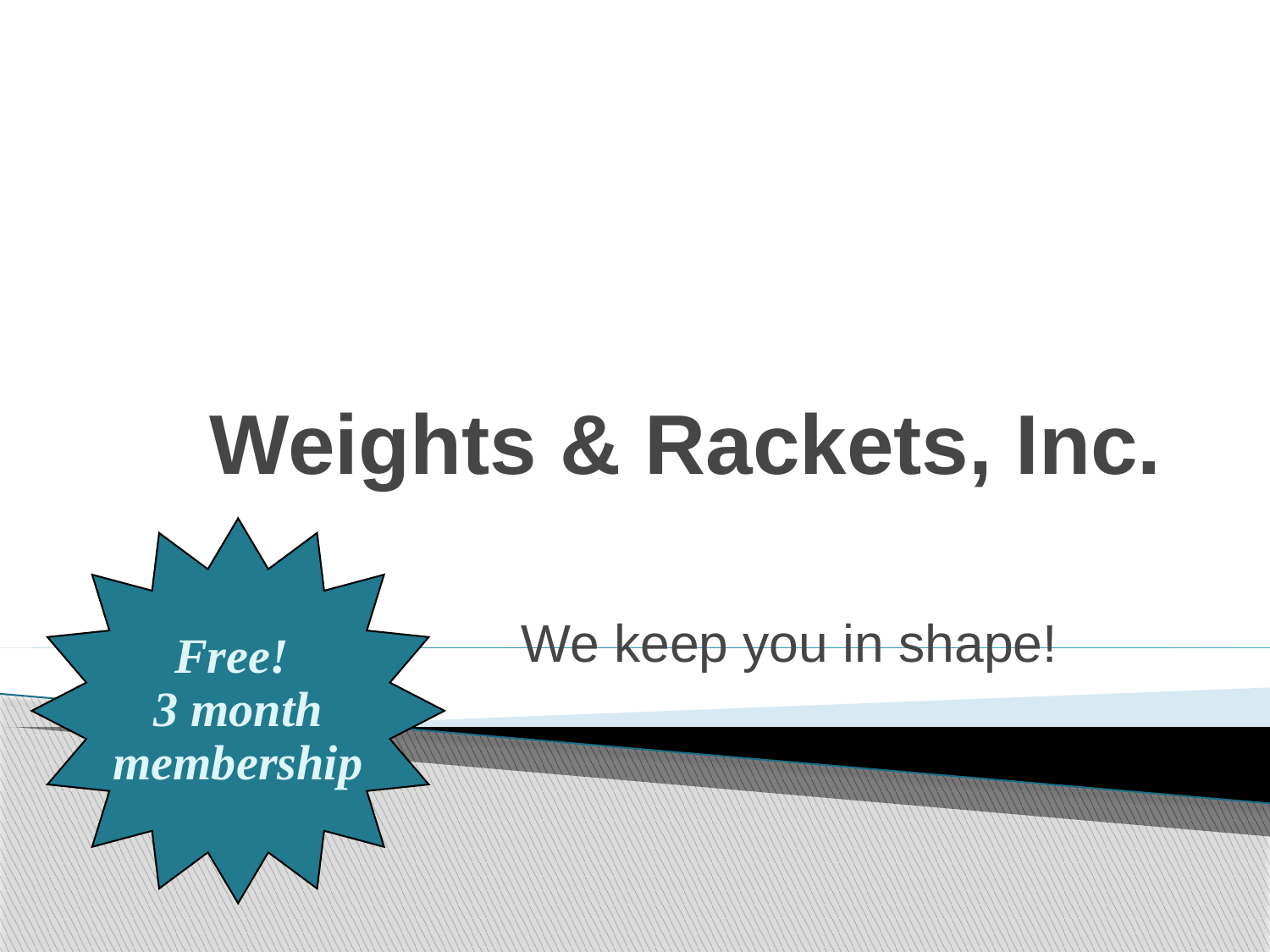

# Weights & Rackets, Inc.
Free!
3 month
membership
We keep you in shape!